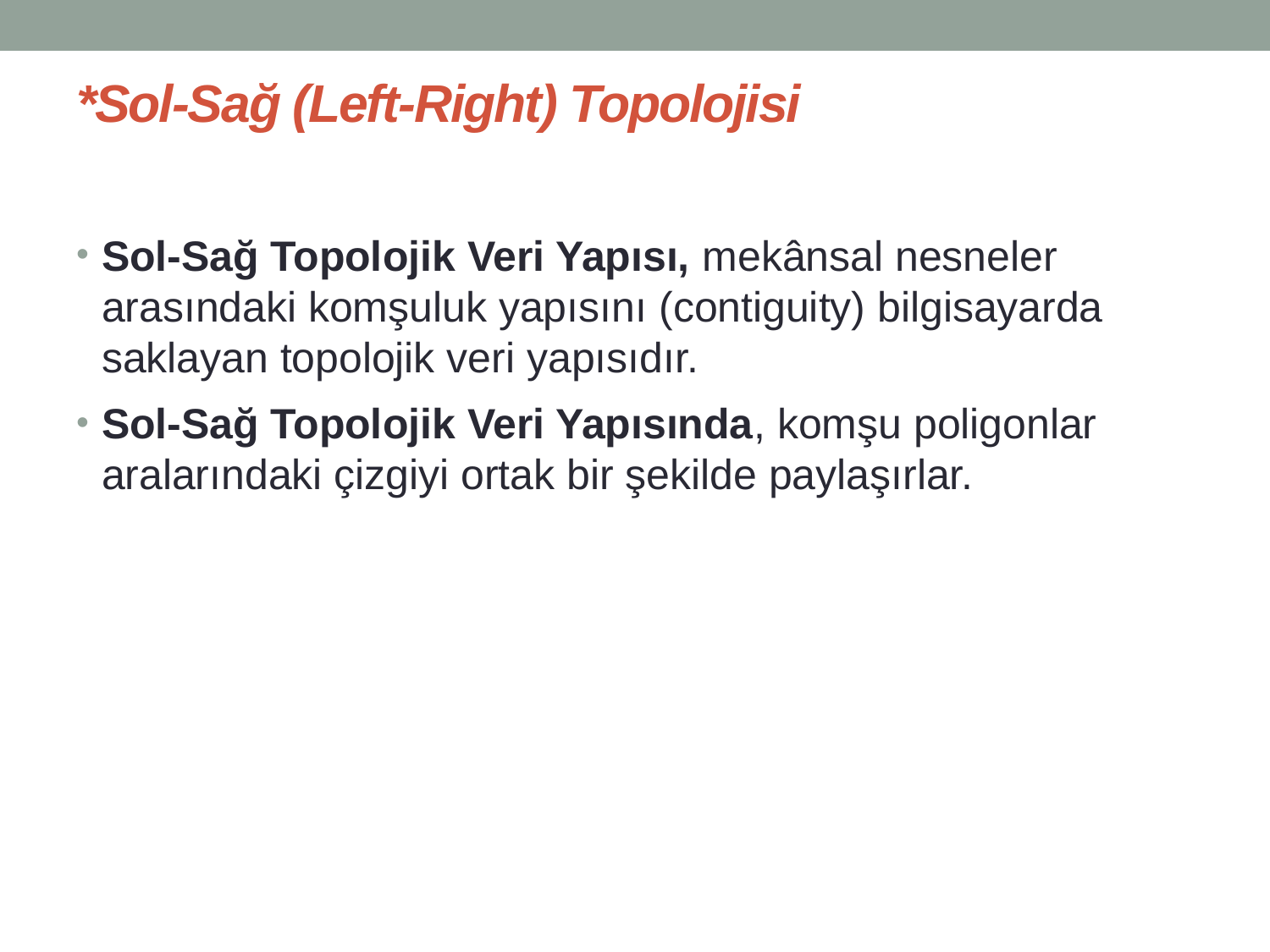

# *Sol-Sağ (Left-Right) Topolojisi
Sol-Sağ Topolojik Veri Yapısı, mekânsal nesneler arasındaki komşuluk yapısını (contiguity) bilgisayarda saklayan topolojik veri yapısıdır.
Sol-Sağ Topolojik Veri Yapısında, komşu poligonlar aralarındaki çizgiyi ortak bir şekilde paylaşırlar.